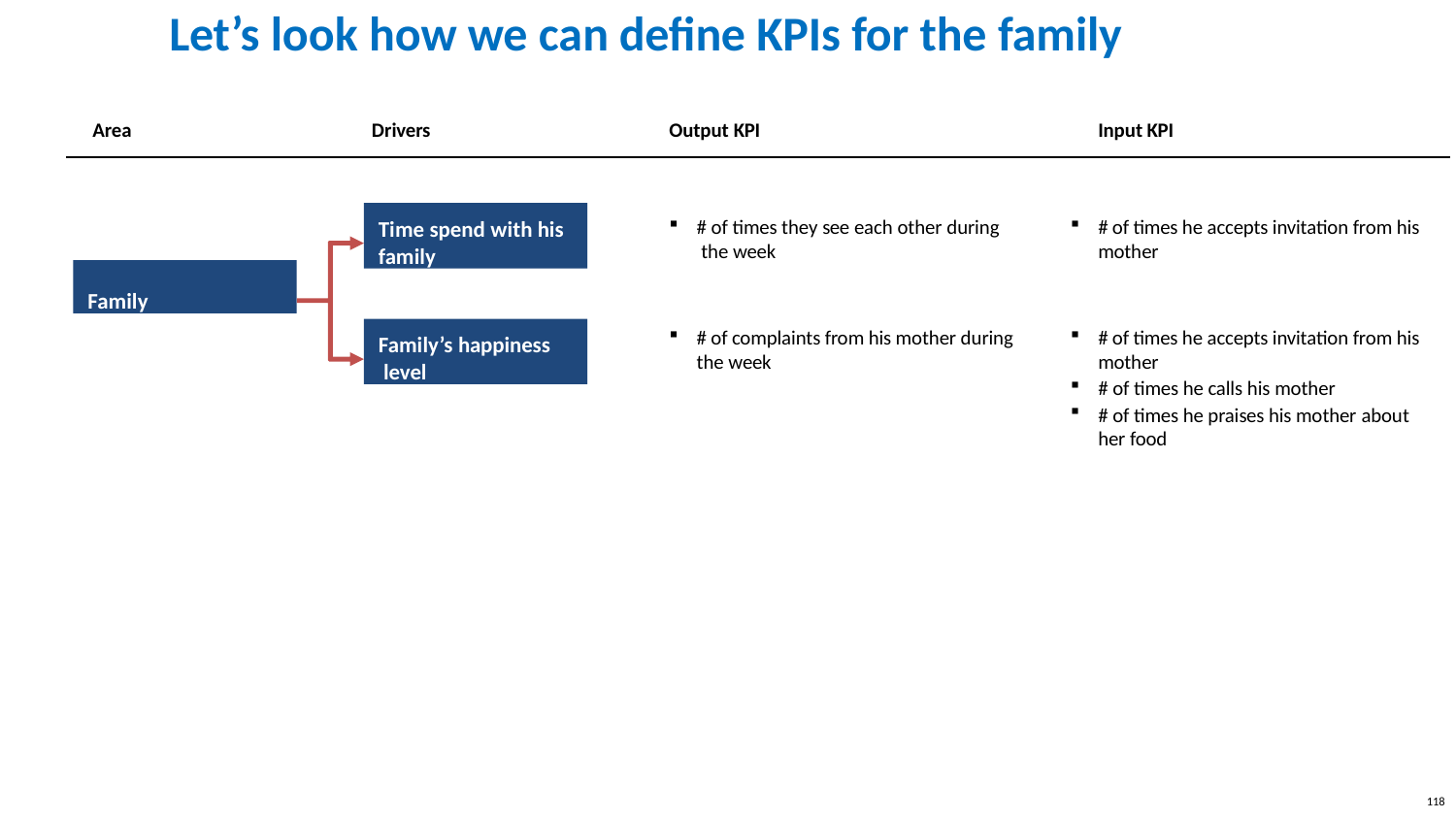

# Let’s look how we can define KPIs for the family
Area
Drivers
Output KPI
Input KPI

Time spend with his
family
# of times they see each other during  the week
# of times he accepts invitation from his  mother

Family
Family’s happiness  level
# of complaints from his mother during  the week
# of times he accepts invitation from his  mother
# of times he calls his mother
# of times he praises his mother about
her food
118